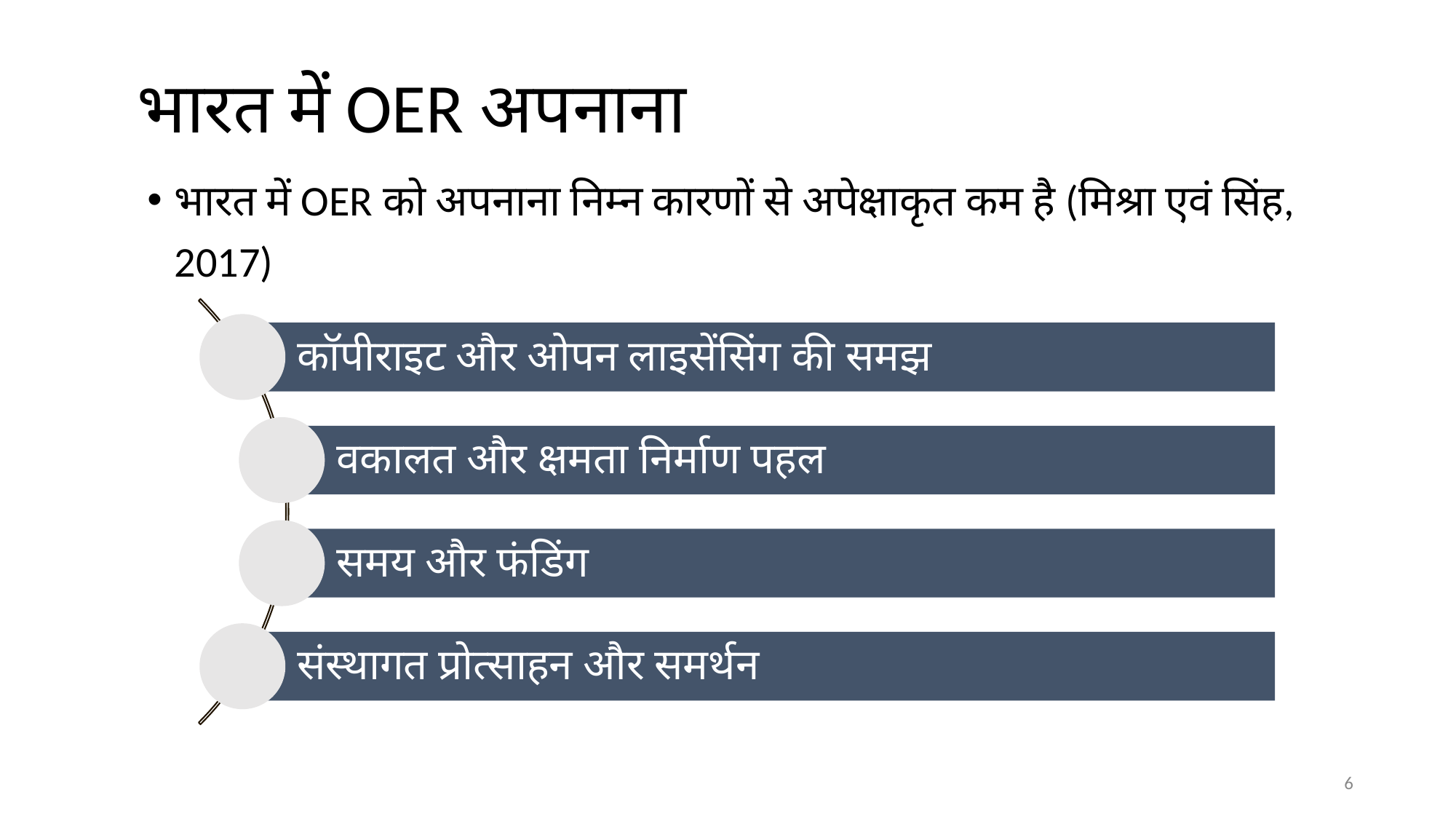

# भारत में OER अपनाना
भारत में OER को अपनाना निम्न कारणों से अपेक्षाकृत कम है (मिश्रा एवं सिंह, 2017)

कॉपीराइट और ओपन लाइसेंसिंग की समझ

वकालत और क्षमता निर्माण पहल

समय और फंडिंग

संस्थागत प्रोत्साहन और समर्थन
6